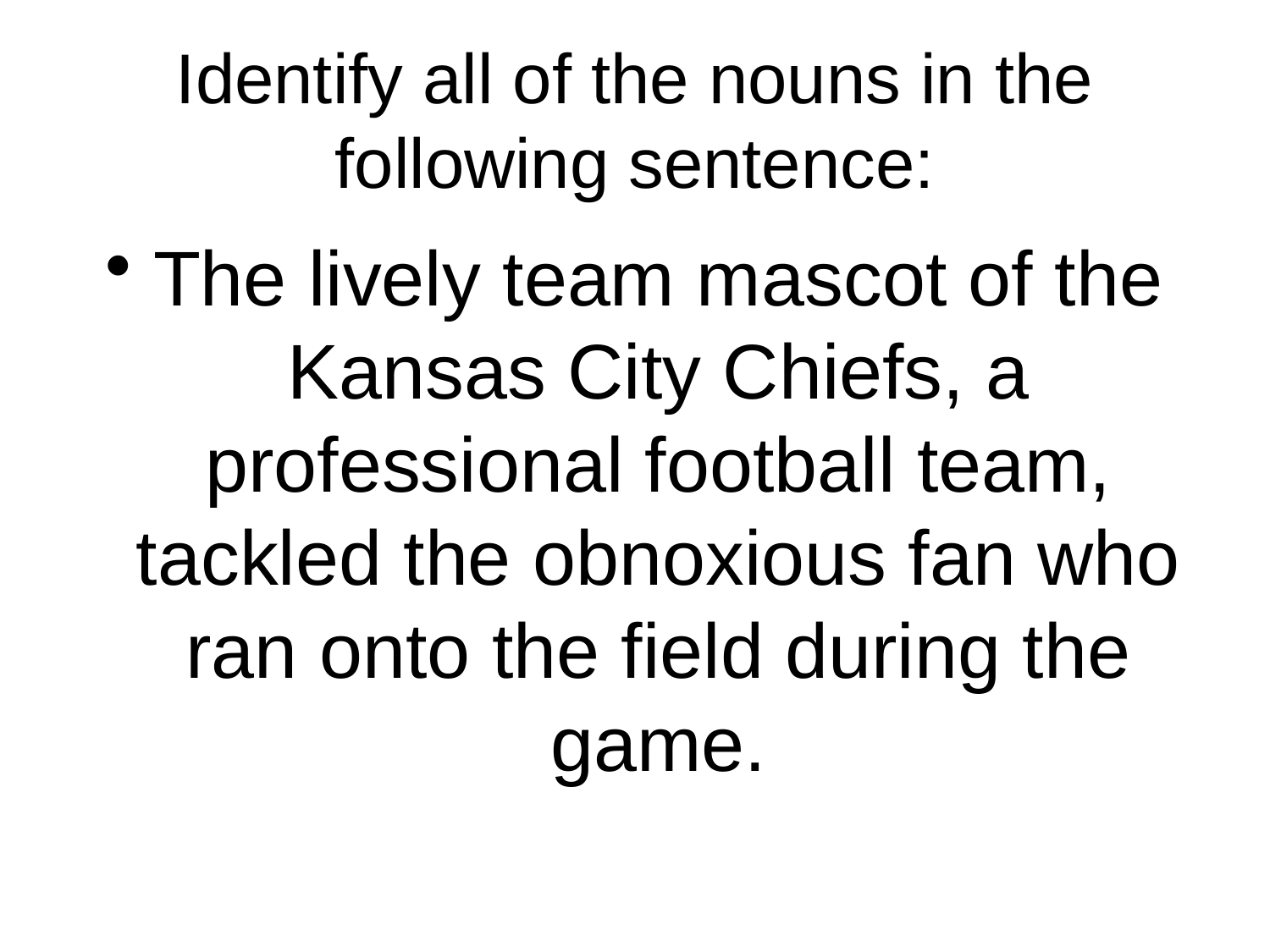

# Identify all of the nouns in the following sentence:
The lively team mascot of the Kansas City Chiefs, a professional football team, tackled the obnoxious fan who ran onto the field during the game.